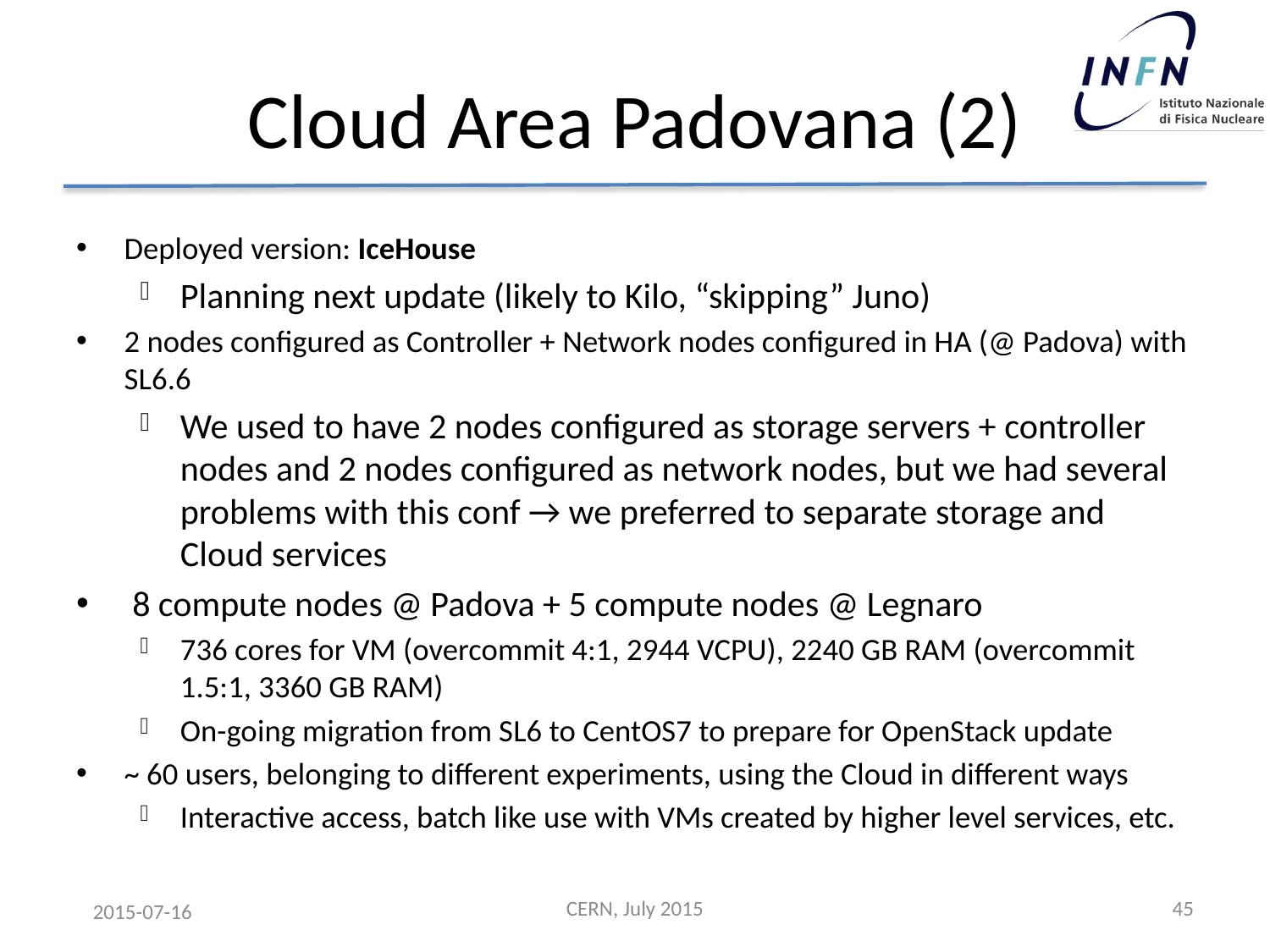

# Cloud Area Padovana (2)
Deployed version: IceHouse
Planning next update (likely to Kilo, “skipping” Juno)
2 nodes configured as Controller + Network nodes configured in HA (@ Padova) with SL6.6
We used to have 2 nodes configured as storage servers + controller nodes and 2 nodes configured as network nodes, but we had several problems with this conf → we preferred to separate storage and Cloud services
 8 compute nodes @ Padova + 5 compute nodes @ Legnaro
736 cores for VM (overcommit 4:1, 2944 VCPU), 2240 GB RAM (overcommit 1.5:1, 3360 GB RAM)
On-going migration from SL6 to CentOS7 to prepare for OpenStack update
~ 60 users, belonging to different experiments, using the Cloud in different ways
Interactive access, batch like use with VMs created by higher level services, etc.

CERN, July 2015
45
2015-07-16